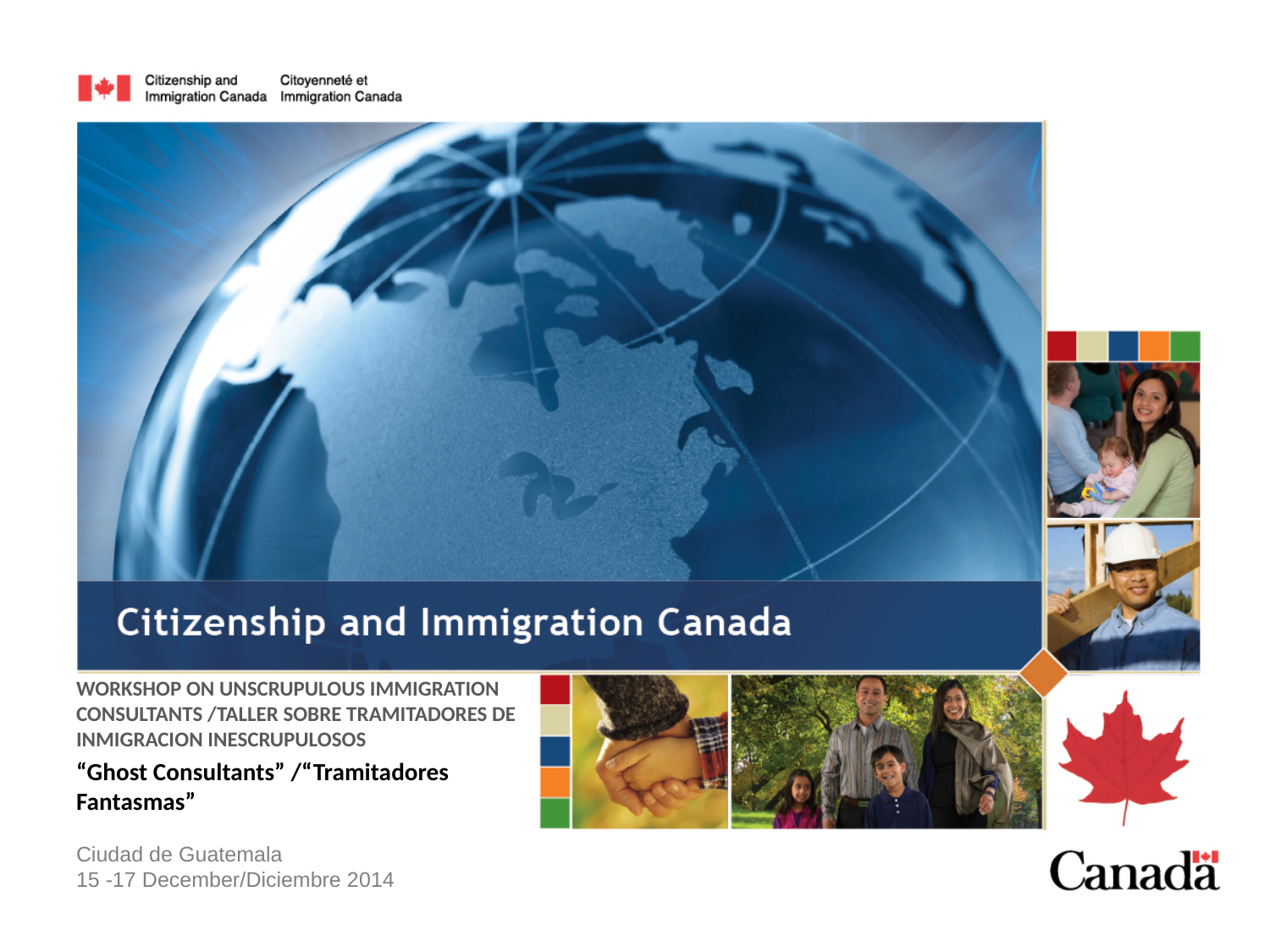

WORKSHOP ON UNSCRUPULOUS IMMIGRATION CONSULTANTS /TALLER SOBRE TRAMITADORES DE INMIGRACION INESCRUPULOSOS
“Ghost Consultants” /“Tramitadores Fantasmas”

Ciudad de Guatemala
15 -17 December/Diciembre 2014